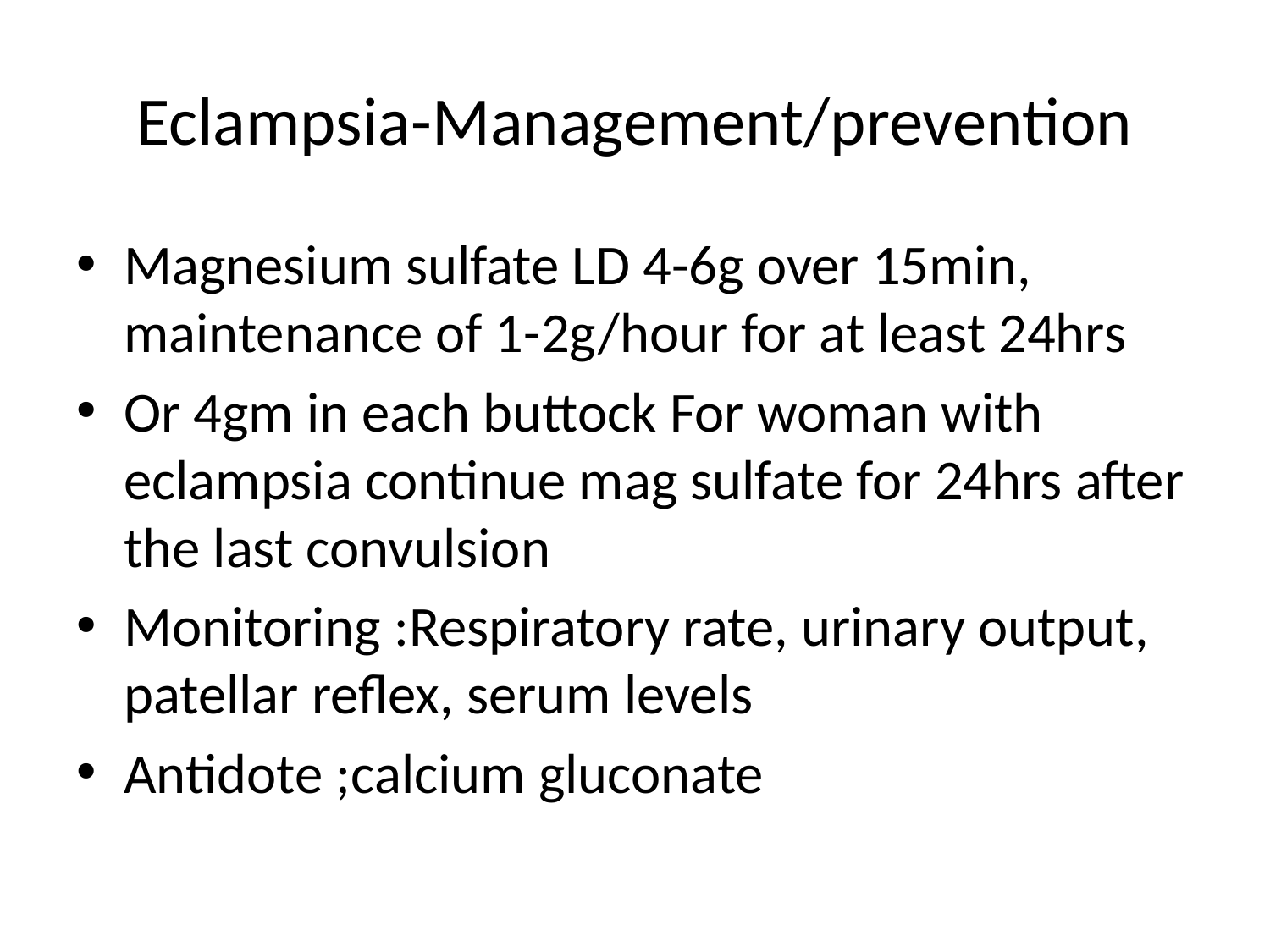

# Eclampsia-Management/prevention
Magnesium sulfate LD 4-6g over 15min, maintenance of 1-2g/hour for at least 24hrs
Or 4gm in each buttock For woman with eclampsia continue mag sulfate for 24hrs after the last convulsion
Monitoring :Respiratory rate, urinary output, patellar reflex, serum levels
Antidote ;calcium gluconate